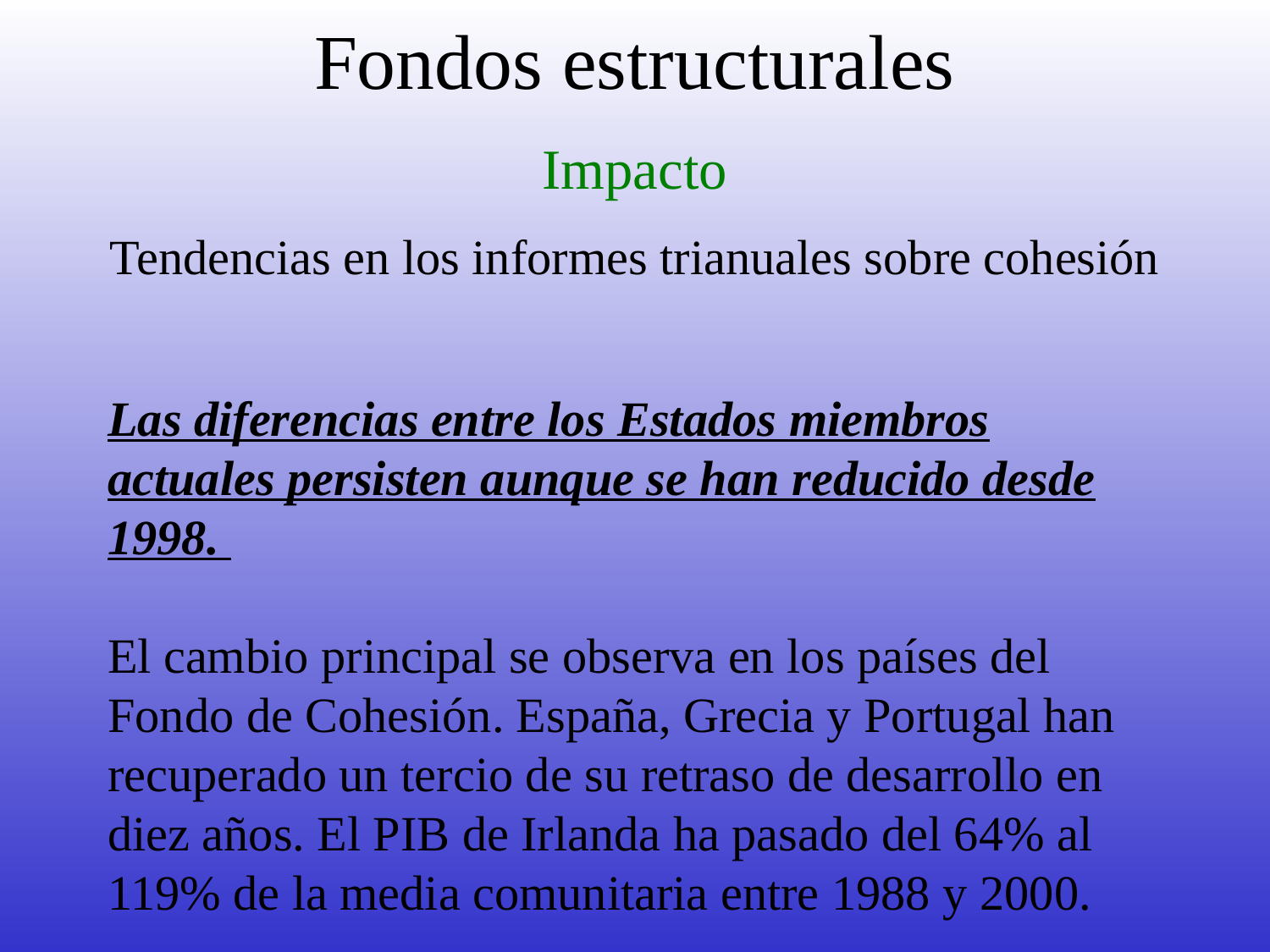

# Fondos estructurales
Impacto
Tendencias en los informes trianuales sobre cohesión
Las diferencias entre los Estados miembros actuales persisten aunque se han reducido desde 1998.
El cambio principal se observa en los países del Fondo de Cohesión. España, Grecia y Portugal han recuperado un tercio de su retraso de desarrollo en diez años. El PIB de Irlanda ha pasado del 64% al 119% de la media comunitaria entre 1988 y 2000.